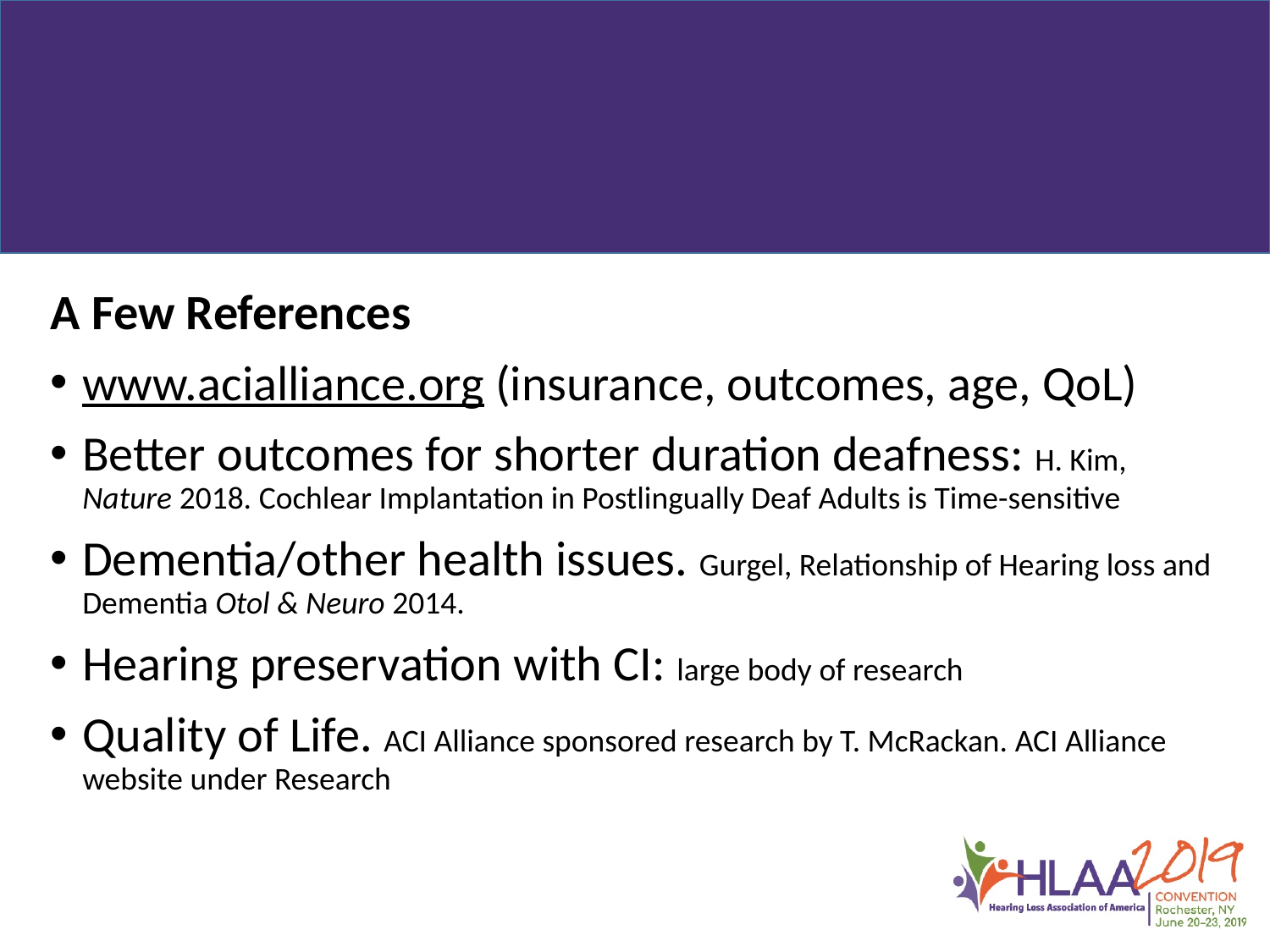

A Few References
www.acialliance.org (insurance, outcomes, age, QoL)
Better outcomes for shorter duration deafness: H. Kim, Nature 2018. Cochlear Implantation in Postlingually Deaf Adults is Time-sensitive
Dementia/other health issues. Gurgel, Relationship of Hearing loss and Dementia Otol & Neuro 2014.
Hearing preservation with CI: large body of research
Quality of Life. ACI Alliance sponsored research by T. McRackan. ACI Alliance website under Research